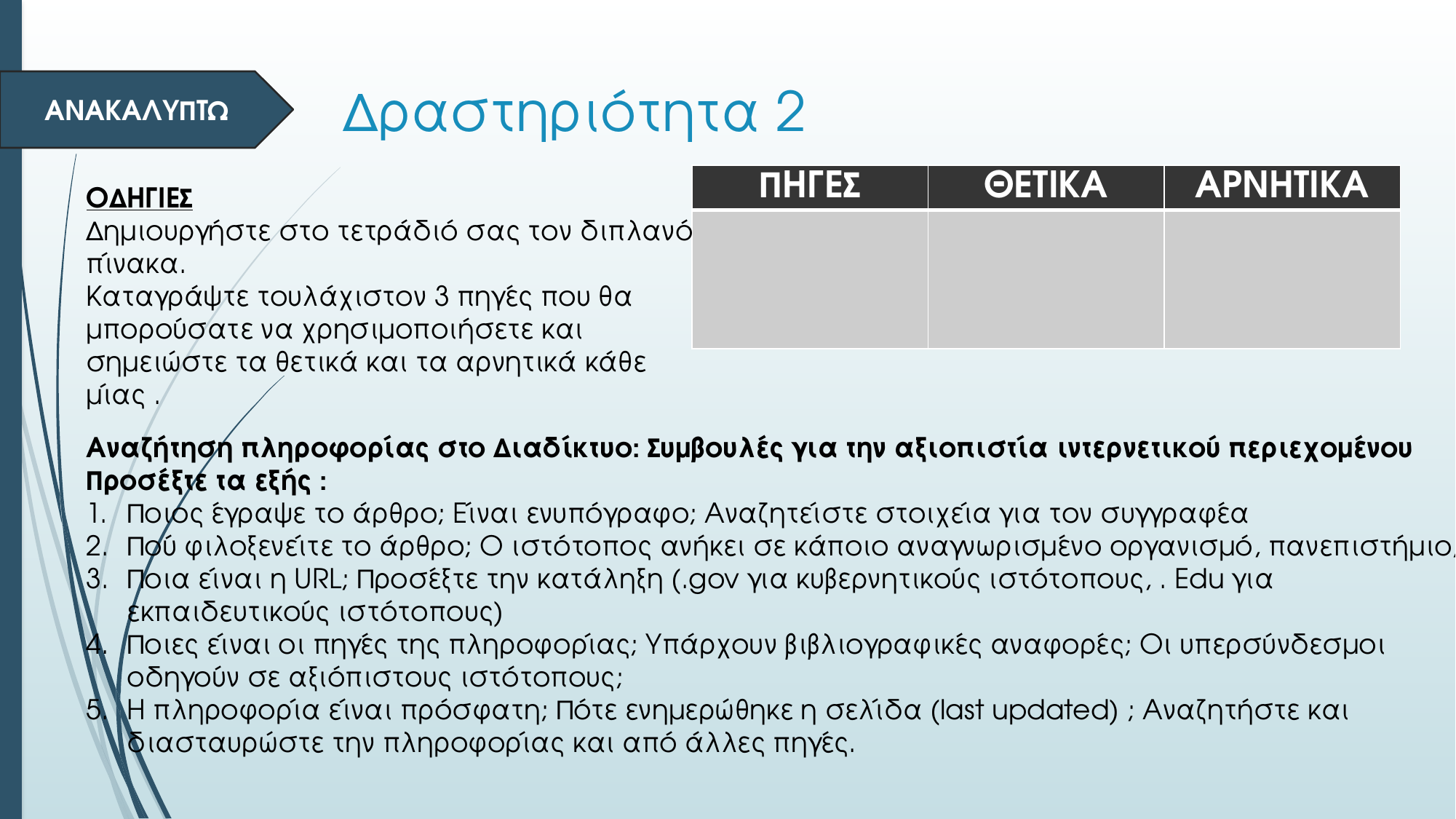

ΑΝΑΚΑΛΥΠΤΩ
# Δραστηριότητα 2
| ΠΗΓΕΣ | ΘΕΤΙΚΑ | ΑΡΝΗΤΙΚΑ |
| --- | --- | --- |
|  |  |  |
ΟΔΗΓΙΕΣ
Δημιουργήστε στο τετράδιό σας τον διπλανό πίνακα.
Καταγράψτε τουλάχιστον 3 πηγές που θα μπορούσατε να χρησιμοποιήσετε και σημειώστε τα θετικά και τα αρνητικά κάθε μίας .

Αναζήτηση πληροφορίας στο Διαδίκτυο: Συμβουλές για την αξιοπιστία ιντερνετικού περιεχομένου
Προσέξτε τα εξής :
Ποιος έγραψε το άρθρο; Είναι ενυπόγραφο; Αναζητείστε στοιχεία για τον συγγραφέα
Πού φιλοξενείτε το άρθρο; Ο ιστότοπος ανήκει σε κάποιο αναγνωρισμένο οργανισμό, πανεπιστήμιο;
Ποια είναι η URL; Προσέξτε την κατάληξη (.gov για κυβερνητικούς ιστότοπους, . Edu για εκπαιδευτικούς ιστότοπους)
Ποιες είναι οι πηγές της πληροφορίας; Υπάρχουν βιβλιογραφικές αναφορές; Οι υπερσύνδεσμοι οδηγούν σε αξιόπιστους ιστότοπους;
Η πληροφορία είναι πρόσφατη; Πότε ενημερώθηκε η σελίδα (last updated) ; Αναζητήστε και διασταυρώστε την πληροφορίας και από άλλες πηγές.